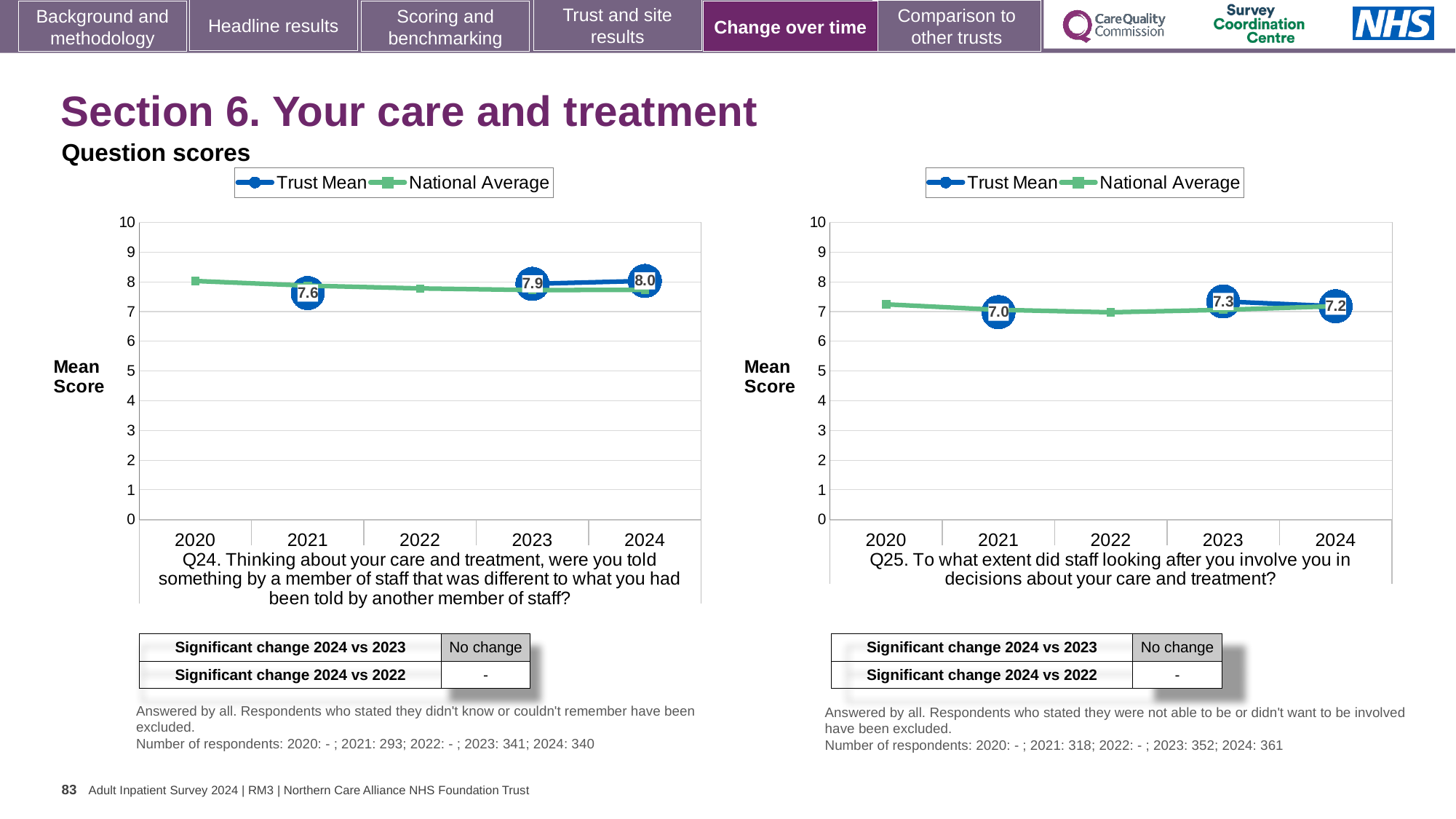

# Section 6. Your care and treatment
Question scores

### Chart

| Category | Trust Mean | National Average |
|---|---|---|
| 2020 | None | 8.03054772289512 |
| 2021 | 7.624927041127603 | 7.87437764327684 |
| 2022 | None | 7.780435640365725 |
| 2023 | 7.935012940444222 | 7.724925785579392 |
| 2024 | 8.033554764539492 | 7.730004280124795 |

### Chart

| Category | Trust Mean | National Average |
|---|---|---|
| 2020 | None | 7.244243781562832 |
| 2021 | 6.982864066312028 | 7.059332723271941 |
| 2022 | None | 6.977582583845865 |
| 2023 | 7.343708353425163 | 7.059378822198569 |
| 2024 | 7.180545566299151 | 7.18315778211899 |
| Significant change 2024 vs 2023 | No change |
| --- | --- |
| Significant change 2024 vs 2022 | - |
| Significant change 2024 vs 2023 | No change |
| --- | --- |
| Significant change 2024 vs 2022 | - |
Answered by all. Respondents who stated they didn't know or couldn't remember have been excluded.
Number of respondents: 2020: - ; 2021: 293; 2022: - ; 2023: 341; 2024: 340
Answered by all. Respondents who stated they were not able to be or didn't want to be involved have been excluded.
Number of respondents: 2020: - ; 2021: 318; 2022: - ; 2023: 352; 2024: 361

83